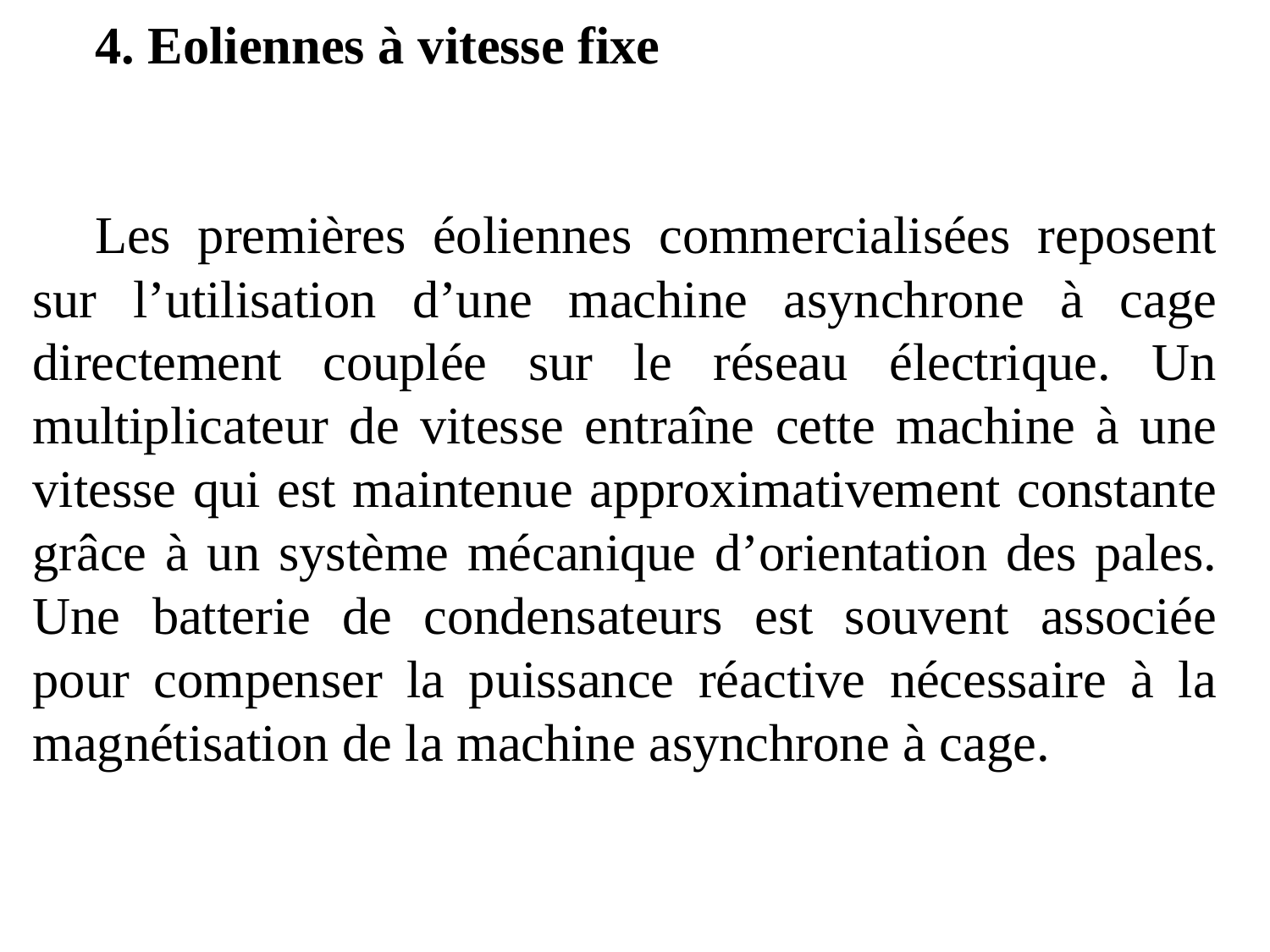

4. Eoliennes à vitesse fixe

Les premières éoliennes commercialisées reposent sur l’utilisation d’une machine asynchrone à cage directement couplée sur le réseau électrique. Un multiplicateur de vitesse entraîne cette machine à une vitesse qui est maintenue approximativement constante grâce à un système mécanique d’orientation des pales. Une batterie de condensateurs est souvent associée pour compenser la puissance réactive nécessaire à la magnétisation de la machine asynchrone à cage.